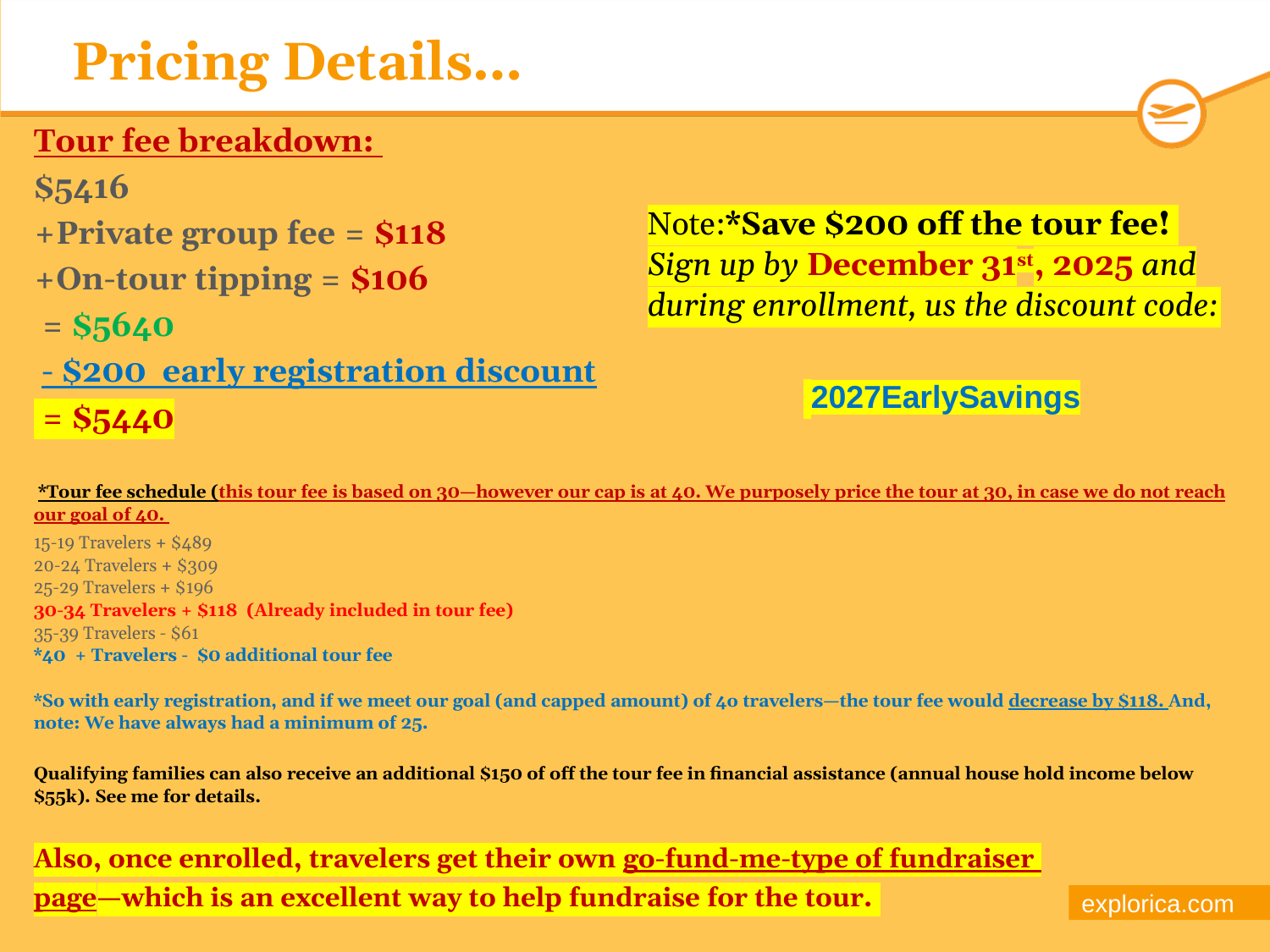

# Pricing Details…
Tour fee breakdown:
$5416
+Private group fee = $118
+On-tour tipping = $106
 = $5640
 - $200  early registration discount
 = $5440

 *Tour fee schedule (this tour fee is based on 30—however our cap is at 40. We purposely price the tour at 30, in case we do not reach our goal of 40.
15-19 Travelers + $489
20-24 Travelers + $309
25-29 Travelers + $196
30-34 Travelers + $118  (Already included in tour fee)
35-39 Travelers - $61
*40  + Travelers -  $0 additional tour fee

*So with early registration, and if we meet our goal (and capped amount) of 4o travelers—the tour fee would decrease by $118. And, note: We have always had a minimum of 25.

Qualifying families can also receive an additional $150 of off the tour fee in financial assistance (annual house hold income below $55k). See me for details.

Also, once enrolled, travelers get their own go-fund-me-type of fundraiser
page—which is an excellent way to help fundraise for the tour.

Note:*Save $200 off the tour fee!  Sign up by December 31st, 2025 and during enrollment, us the discount code:

 2027EarlySavings